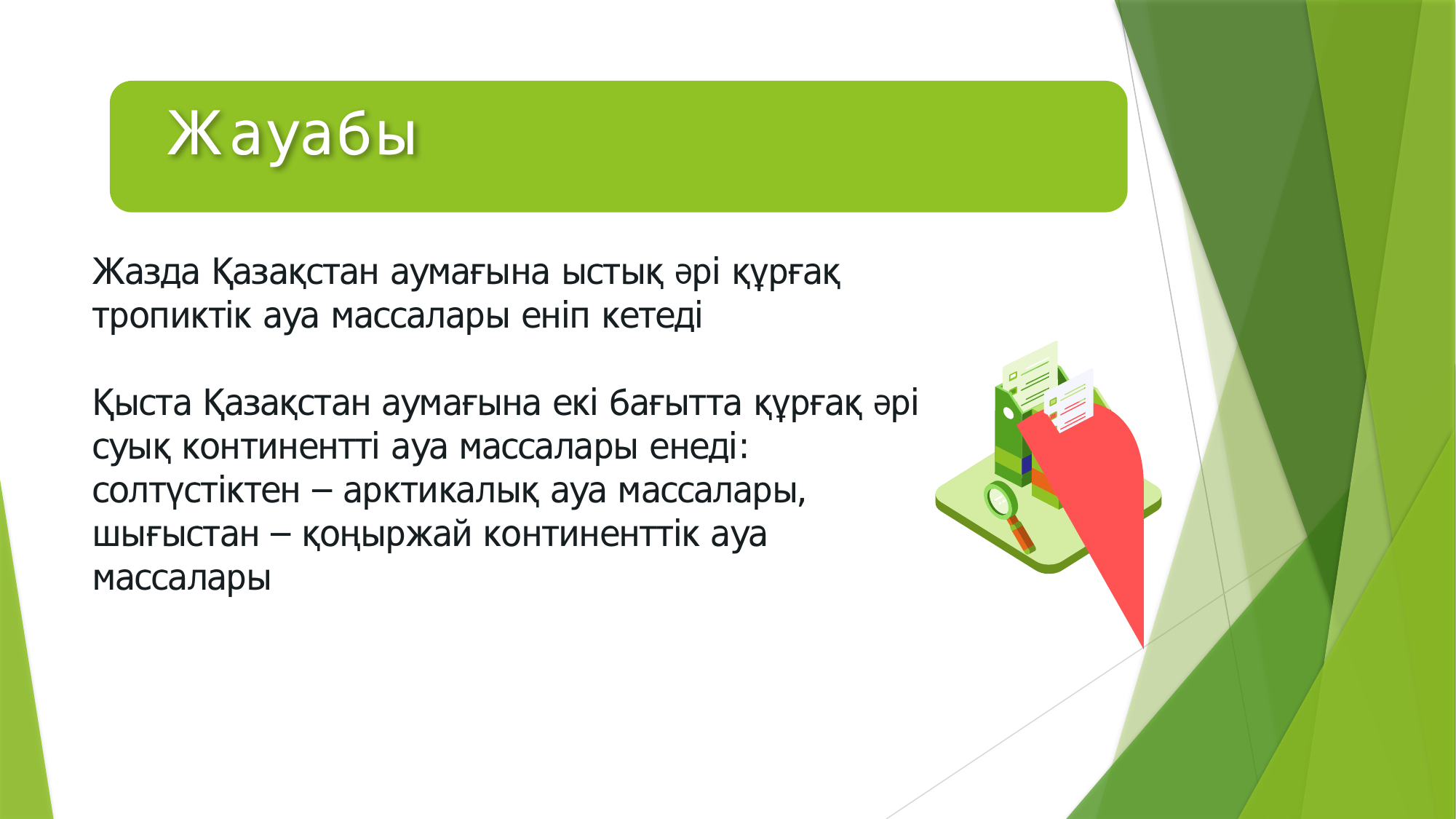

Жауабы
Жазда Қазақстан аумағына ыстық әрі құрғақ тропиктік ауа массалары еніп кетеді

Қыста Қазақстан аумағына екі бағытта құрғақ әрі суық континентті ауа массалары енеді:
солтүстіктен – арктикалық ауа массалары,
шығыстан – қоңыржай континенттік ауа массалары